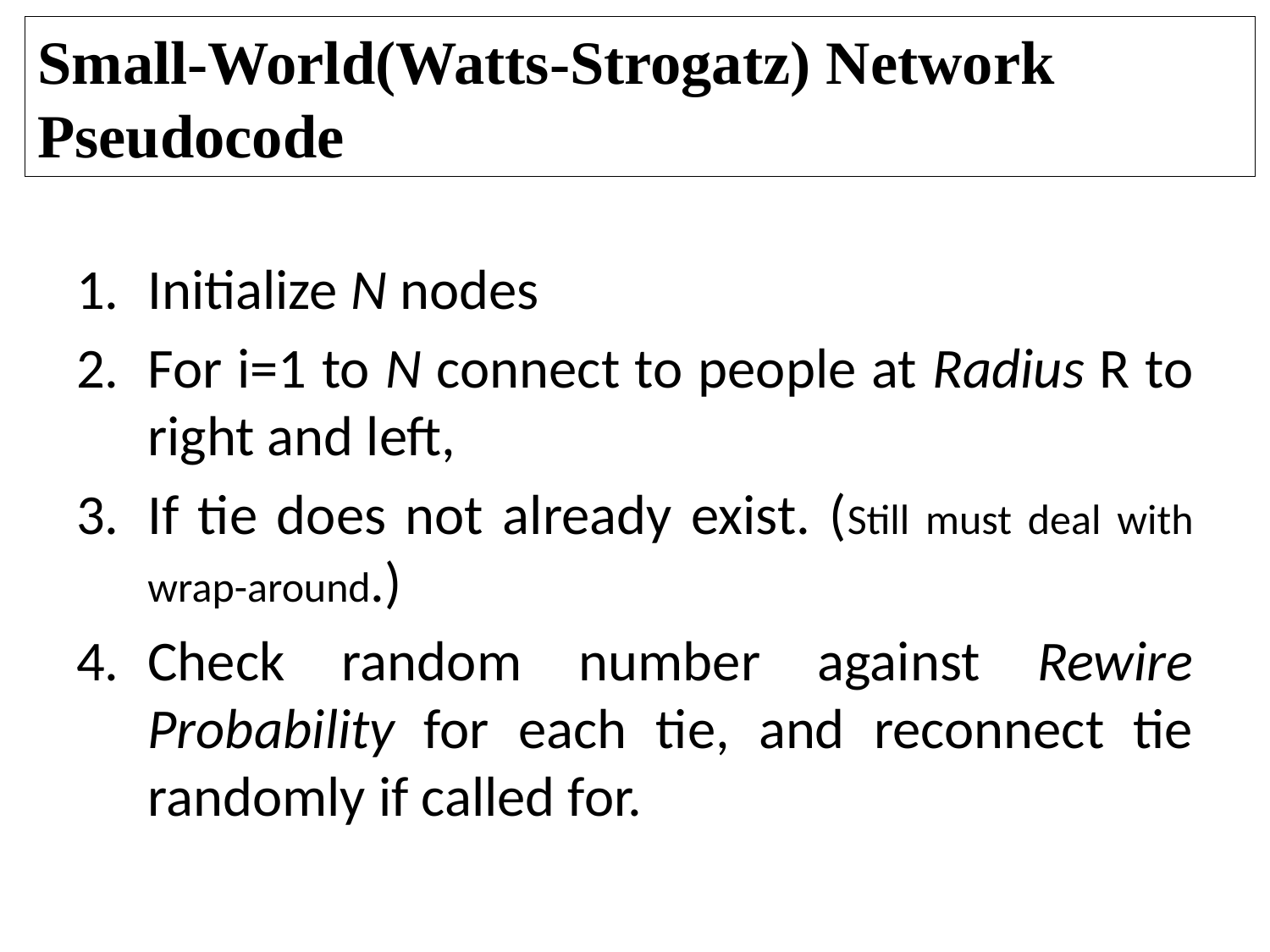

# Small-World(Watts-Strogatz) Network 			Pseudocode
Initialize N nodes
For i=1 to N connect to people at Radius R to right and left,
If tie does not already exist. (Still must deal with wrap-around.)
Check random number against Rewire Probability for each tie, and reconnect tie randomly if called for.